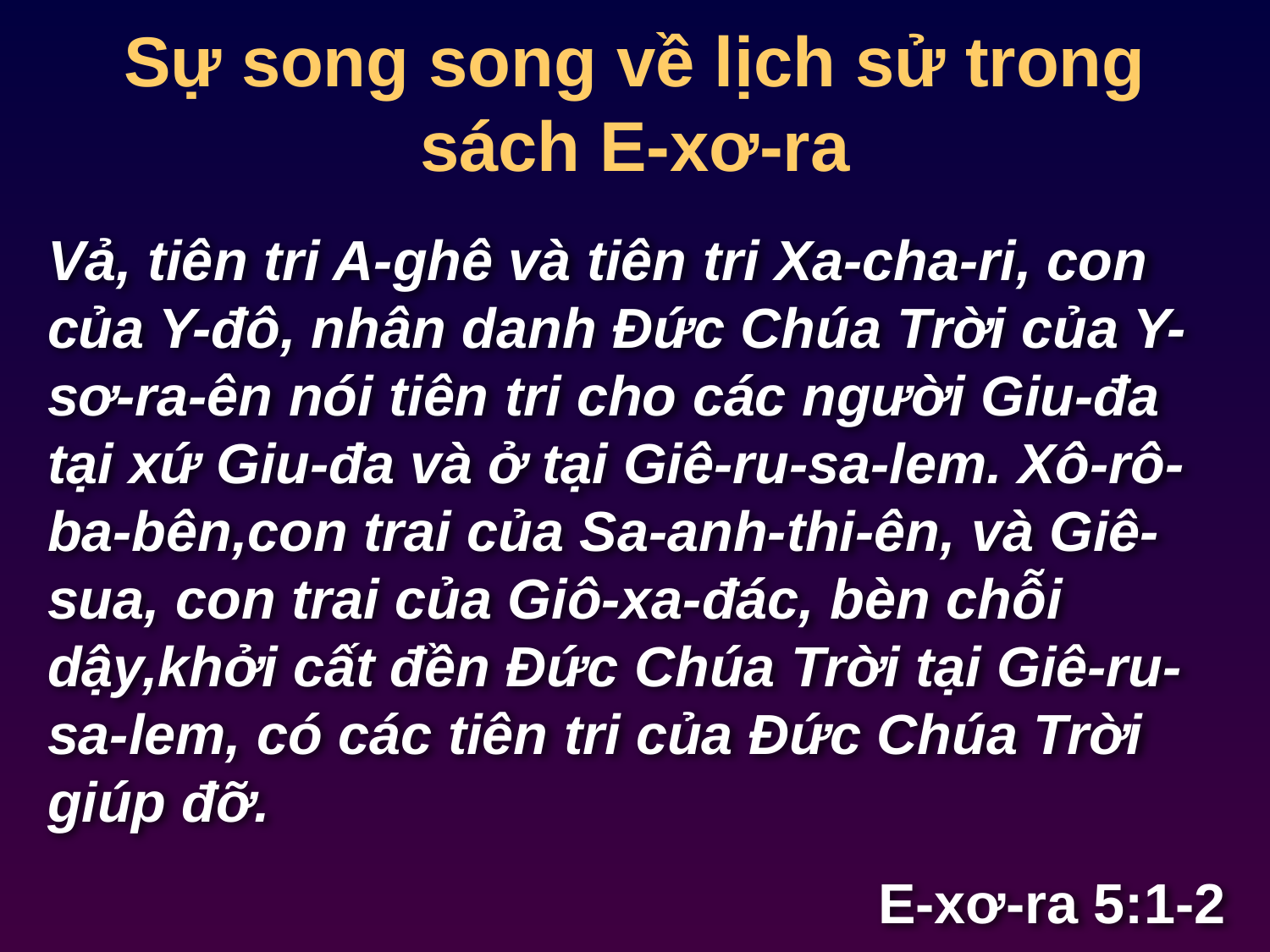

Sự song song về lịch sử trong sách E-xơ-ra
Vả, tiên tri A-ghê và tiên tri Xa-cha-ri, con của Y-đô, nhân danh Đức Chúa Trời của Y-sơ-ra-ên nói tiên tri cho các người Giu-đa tại xứ Giu-đa và ở tại Giê-ru-sa-lem. Xô-rô-ba-bên,con trai của Sa-anh-thi-ên, và Giê-sua, con trai của Giô-xa-đác, bèn chỗi dậy,khởi cất đền Đức Chúa Trời tại Giê-ru-sa-lem, có các tiên tri của Đức Chúa Trời giúp đỡ.
E-xơ-ra 5:1-2